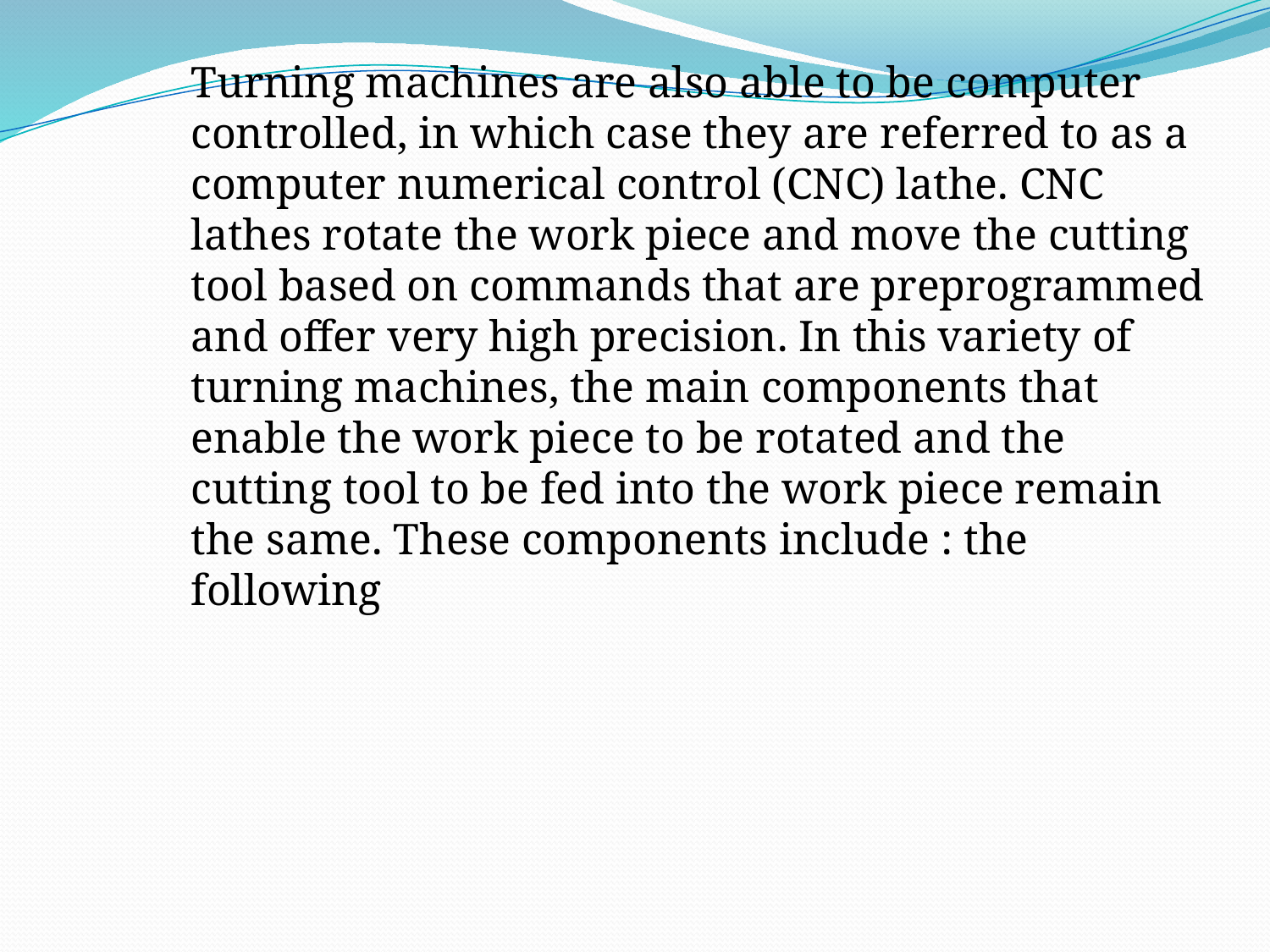

Turning machines are also able to be computer controlled, in which case they are referred to as a computer numerical control (CNC) lathe. CNC lathes rotate the work piece and move the cutting tool based on commands that are preprogrammed and offer very high precision. In this variety of turning machines, the main components that enable the work piece to be rotated and the cutting tool to be fed into the work piece remain the same. These components include : the following